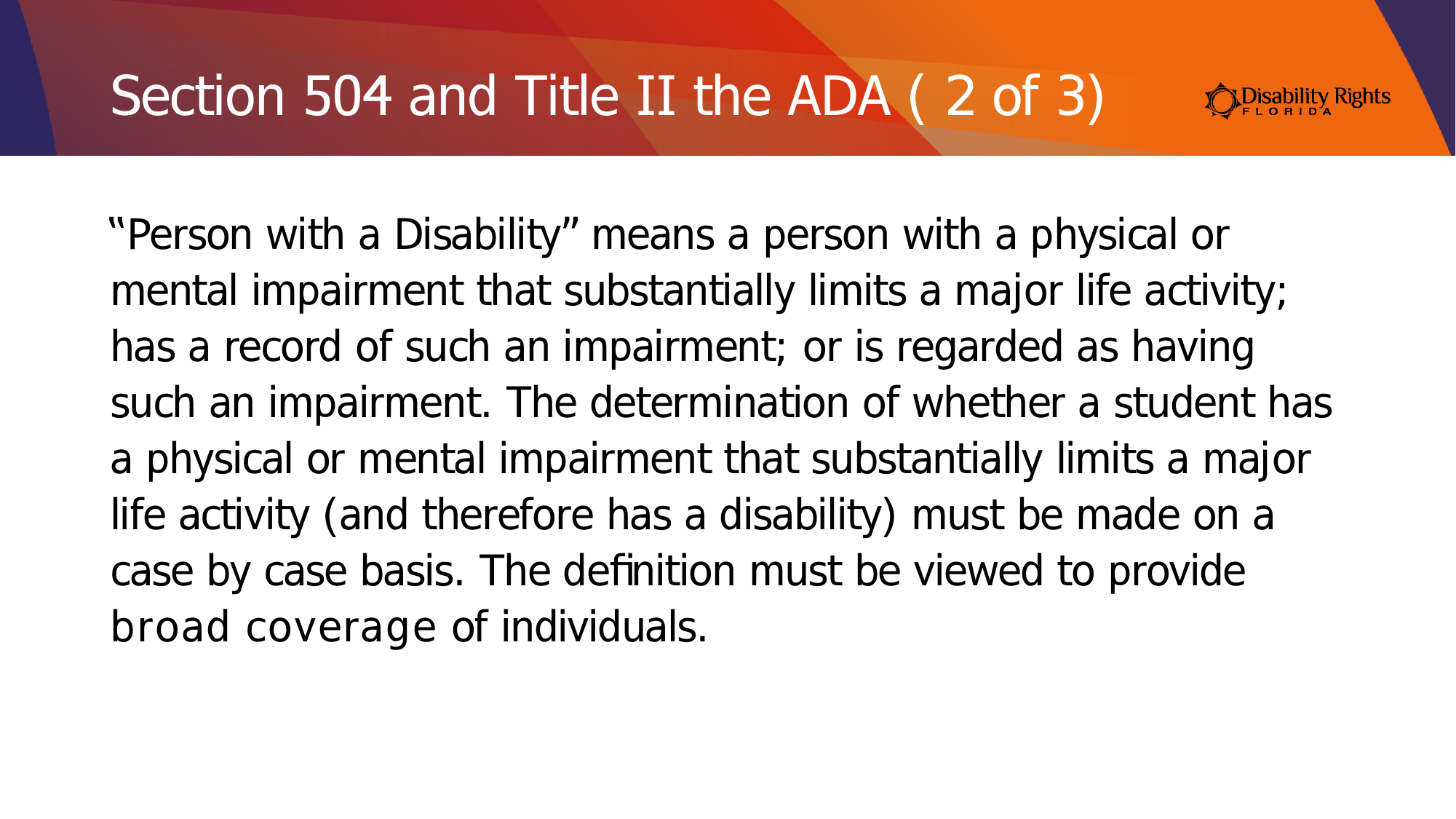

# Section 504 and Title II the ADA ( 2 of 3)
“Person with a Disability” means a person with a physical or mental impairment that substantially limits a major life activity; has a record of such an impairment; or is regarded as having such an impairment. The determination of whether a student has a physical or mental impairment that substantially limits a major life activity (and therefore has a disability) must be made on a case by case basis. The definition must be viewed to provide broad coverage of individuals.